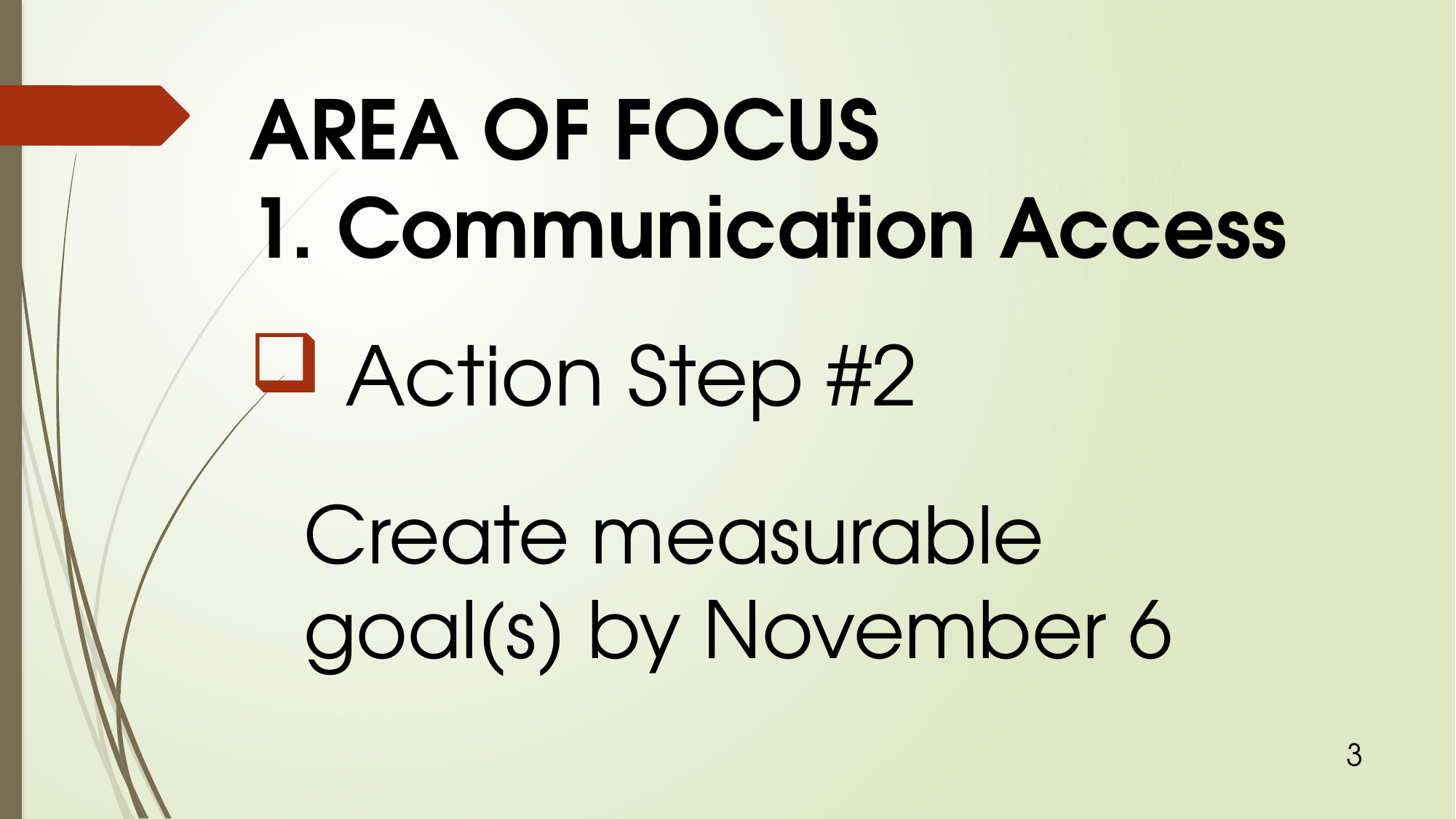

# AREA OF FOCUS 1. Communication Access
 Action Step #2

Create measurable goal(s) by November 6
3